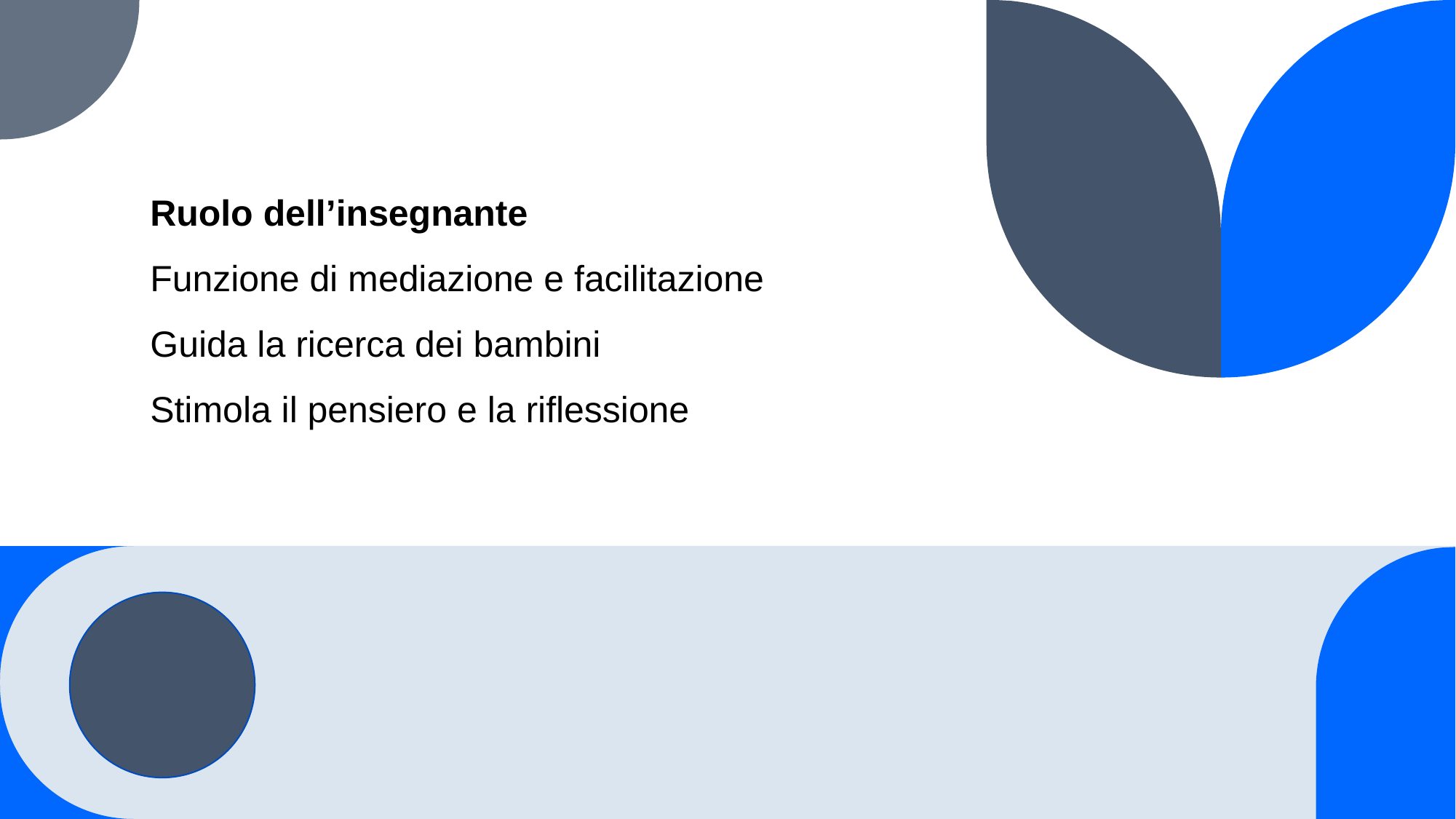

# Ruolo dell’insegnante Funzione di mediazione e facilitazione Guida la ricerca dei bambini Stimola il pensiero e la riflessione